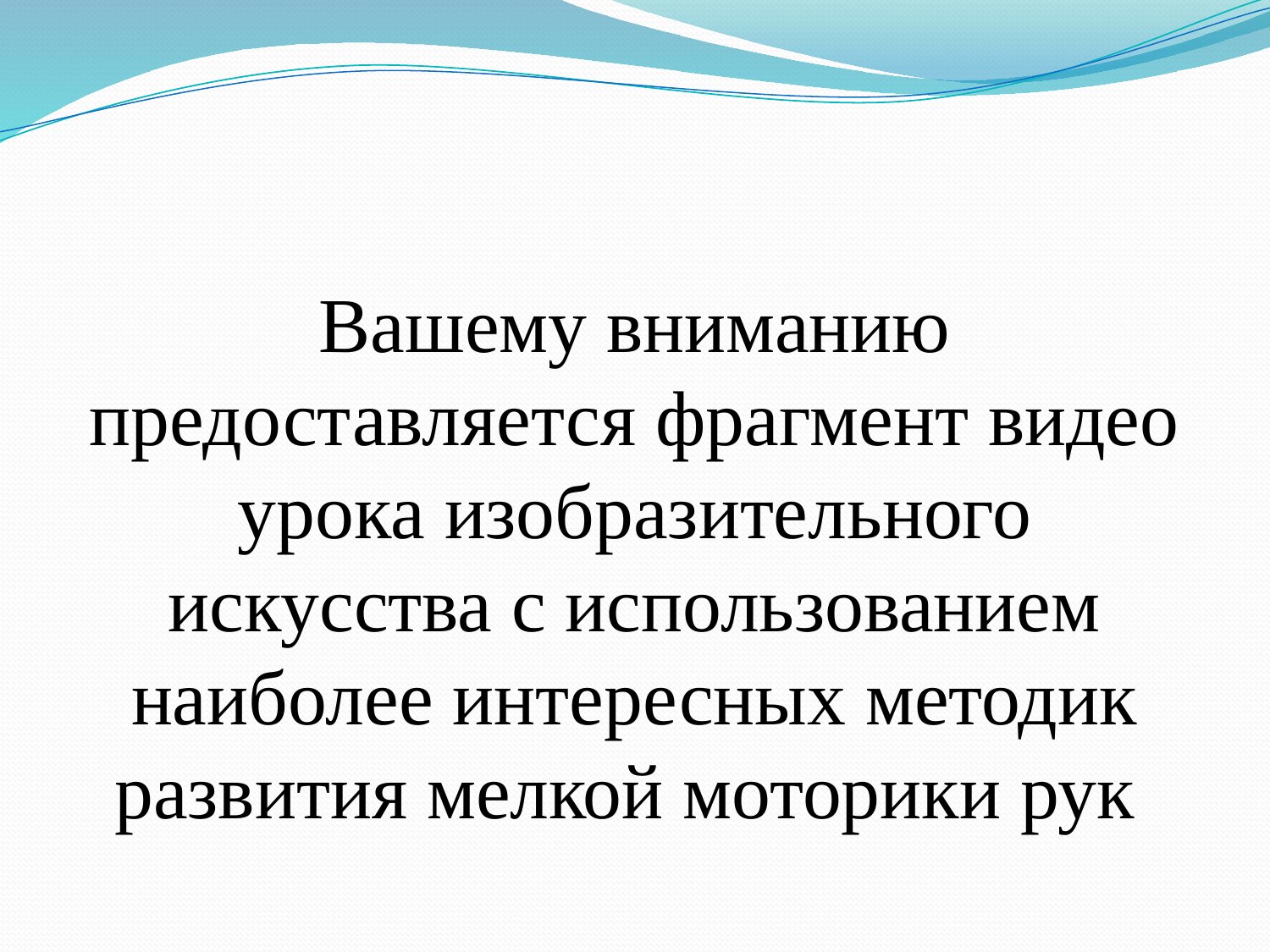

#
Вашему вниманию предоставляется фрагмент видео урока изобразительного искусства с использованием наиболее интересных методик развития мелкой моторики рук